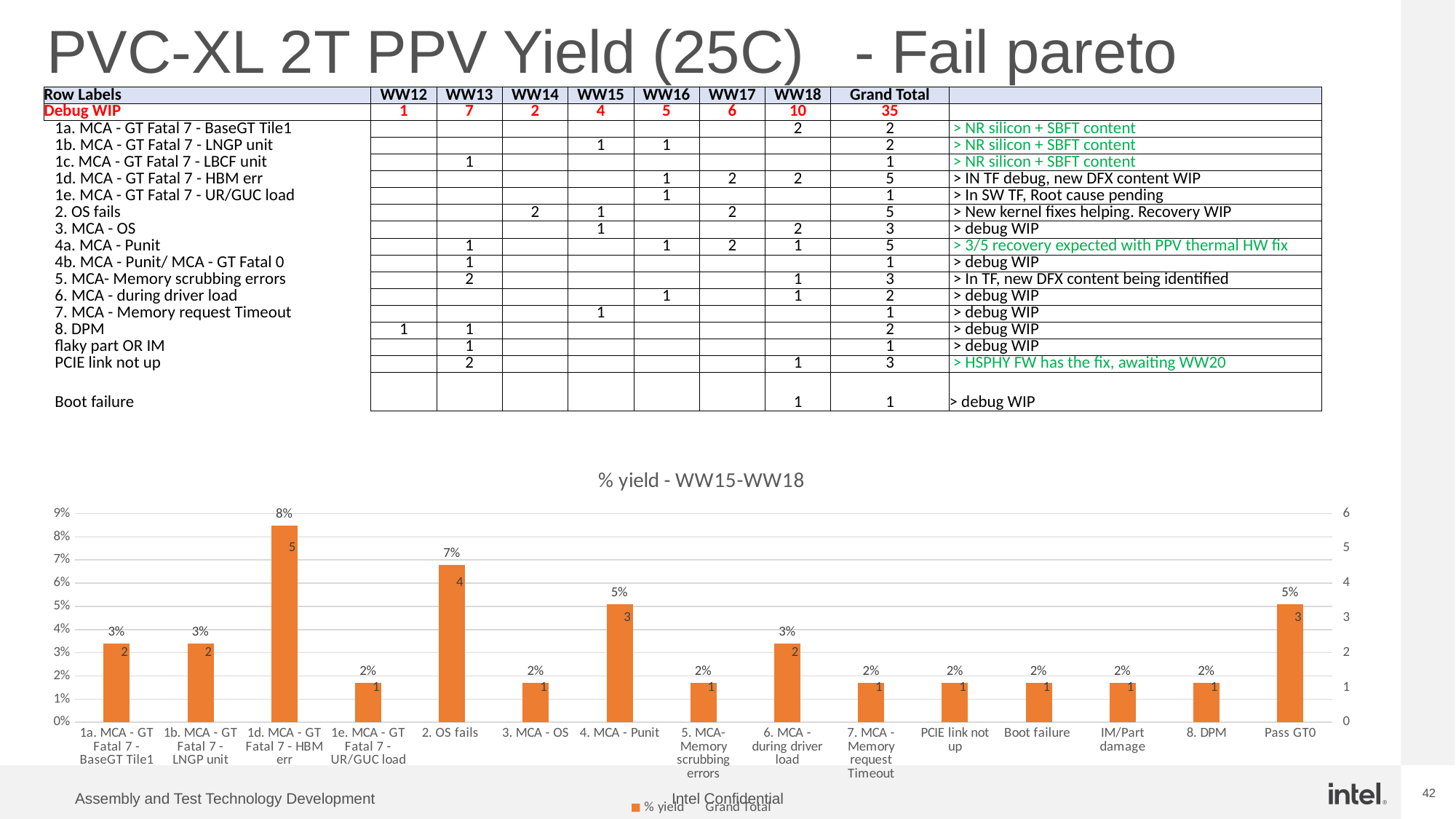

# PVC-XL 2T PPV Yield (25C)   - Fail pareto
| Row Labels | WW12 | WW13 | WW14 | WW15 | WW16 | WW17 | WW18 | Grand Total |  |
| --- | --- | --- | --- | --- | --- | --- | --- | --- | --- |
| Debug WIP | 1 | 7 | 2 | 4 | 5 | 6 | 10 | 35 |  |
| 1a. MCA - GT Fatal 7 - BaseGT Tile1 |  |  |  |  |  |  | 2 | 2 | > NR silicon + SBFT content |
| 1b. MCA - GT Fatal 7 - LNGP unit |  |  |  | 1 | 1 |  |  | 2 | > NR silicon + SBFT content |
| 1c. MCA - GT Fatal 7 - LBCF unit |  | 1 |  |  |  |  |  | 1 | > NR silicon + SBFT content |
| 1d. MCA - GT Fatal 7 - HBM err |  |  |  |  | 1 | 2 | 2 | 5 | > IN TF debug, new DFX content WIP |
| 1e. MCA - GT Fatal 7 - UR/GUC load |  |  |  |  | 1 |  |  | 1 | > In SW TF, Root cause pending |
| 2. OS fails |  |  | 2 | 1 |  | 2 |  | 5 | > New kernel fixes helping. Recovery WIP |
| 3. MCA - OS |  |  |  | 1 |  |  | 2 | 3 | > debug WIP |
| 4a. MCA - Punit |  | 1 |  |  | 1 | 2 | 1 | 5 | > 3/5 recovery expected with PPV thermal HW fix |
| 4b. MCA - Punit/ MCA - GT Fatal 0 |  | 1 |  |  |  |  |  | 1 | > debug WIP |
| 5. MCA- Memory scrubbing errors |  | 2 |  |  |  |  | 1 | 3 | > In TF, new DFX content being identified |
| 6. MCA - during driver load |  |  |  |  | 1 |  | 1 | 2 | > debug WIP |
| 7. MCA - Memory request Timeout |  |  |  | 1 |  |  |  | 1 | > debug WIP |
| 8. DPM | 1 | 1 |  |  |  |  |  | 2 | > debug WIP |
| flaky part OR IM |  | 1 |  |  |  |  |  | 1 | > debug WIP |
| PCIE link not up |  | 2 |  |  |  |  | 1 | 3 | > HSPHY FW has the fix, awaiting WW20 |
| Boot failure |  |  |  |  |  |  | 1 | 1 | > debug WIP |

### Chart: % yield - WW15-WW18

| Category | % yield | Grand Total |
|---|---|---|
| 1a. MCA - GT Fatal 7 - BaseGT Tile1 | 0.03389830508474576 | 2.0 |
| 1b. MCA - GT Fatal 7 - LNGP unit | 0.03389830508474576 | 2.0 |
| 1d. MCA - GT Fatal 7 - HBM err | 0.0847457627118644 | 5.0 |
| 1e. MCA - GT Fatal 7 - UR/GUC load | 0.01694915254237288 | 1.0 |
| 2. OS fails  | 0.06779661016949153 | 4.0 |
| 3. MCA - OS | 0.01694915254237288 | 1.0 |
| 4. MCA - Punit | 0.05084745762711865 | 3.0 |
| 5. MCA- Memory scrubbing errors | 0.01694915254237288 | 1.0 |
| 6. MCA - during driver load | 0.03389830508474576 | 2.0 |
| 7. MCA - Memory request Timeout | 0.01694915254237288 | 1.0 |
| PCIE link not up | 0.01694915254237288 | 1.0 |
| Boot failure
 | 0.01694915254237288 | 1.0 |
| IM/Part damage | 0.01694915254237288 | 1.0 |
| 8. DPM | 0.01694915254237288 | 1.0 |
| Pass GT0 | 0.05084745762711865 | 3.0 |